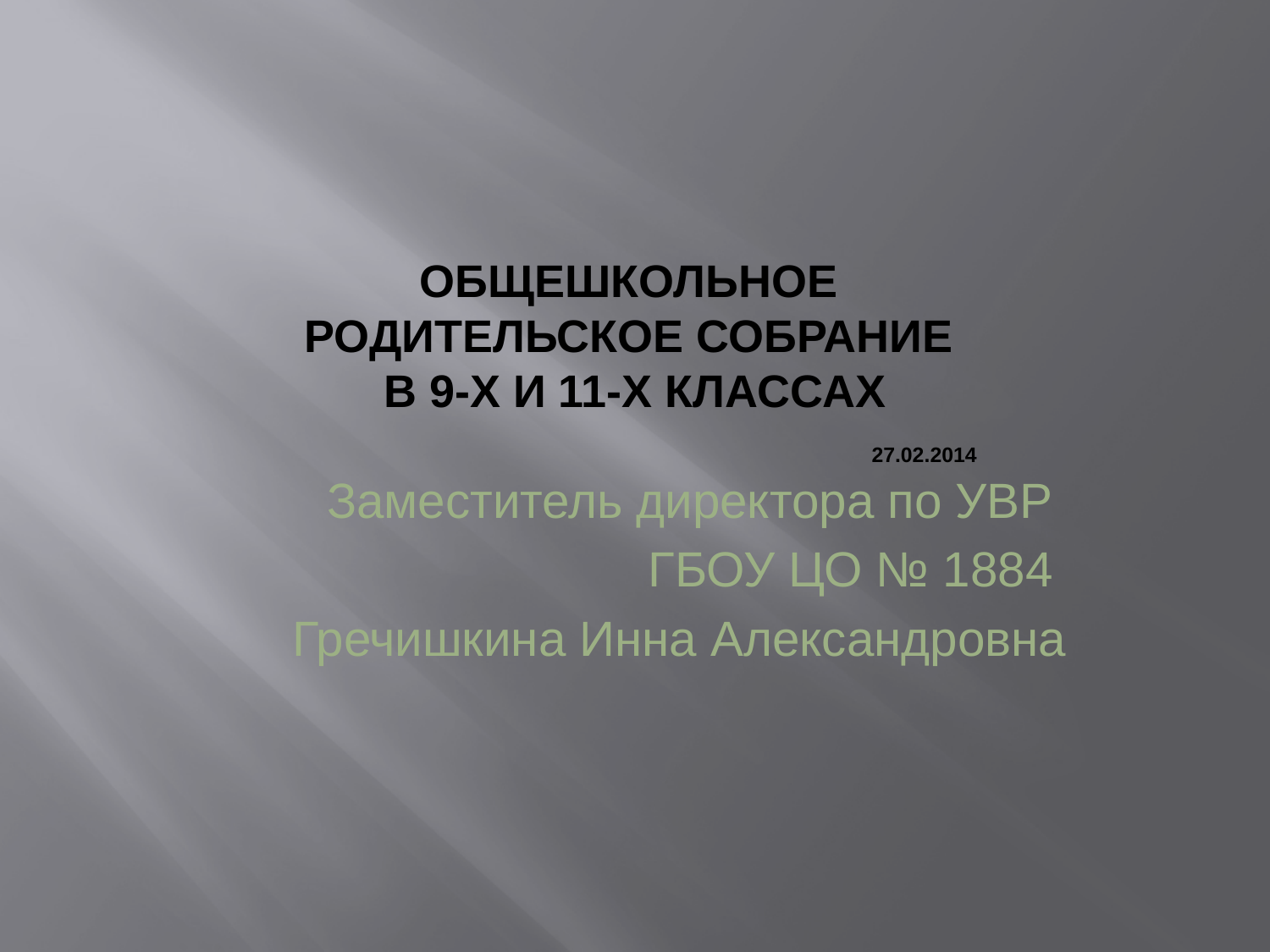

# Общешкольное родительское собрание в 9-х и 11-х классах 27.02.2014
Заместитель директора по УВР
ГБОУ ЦО № 1884
Гречишкина Инна Александровна